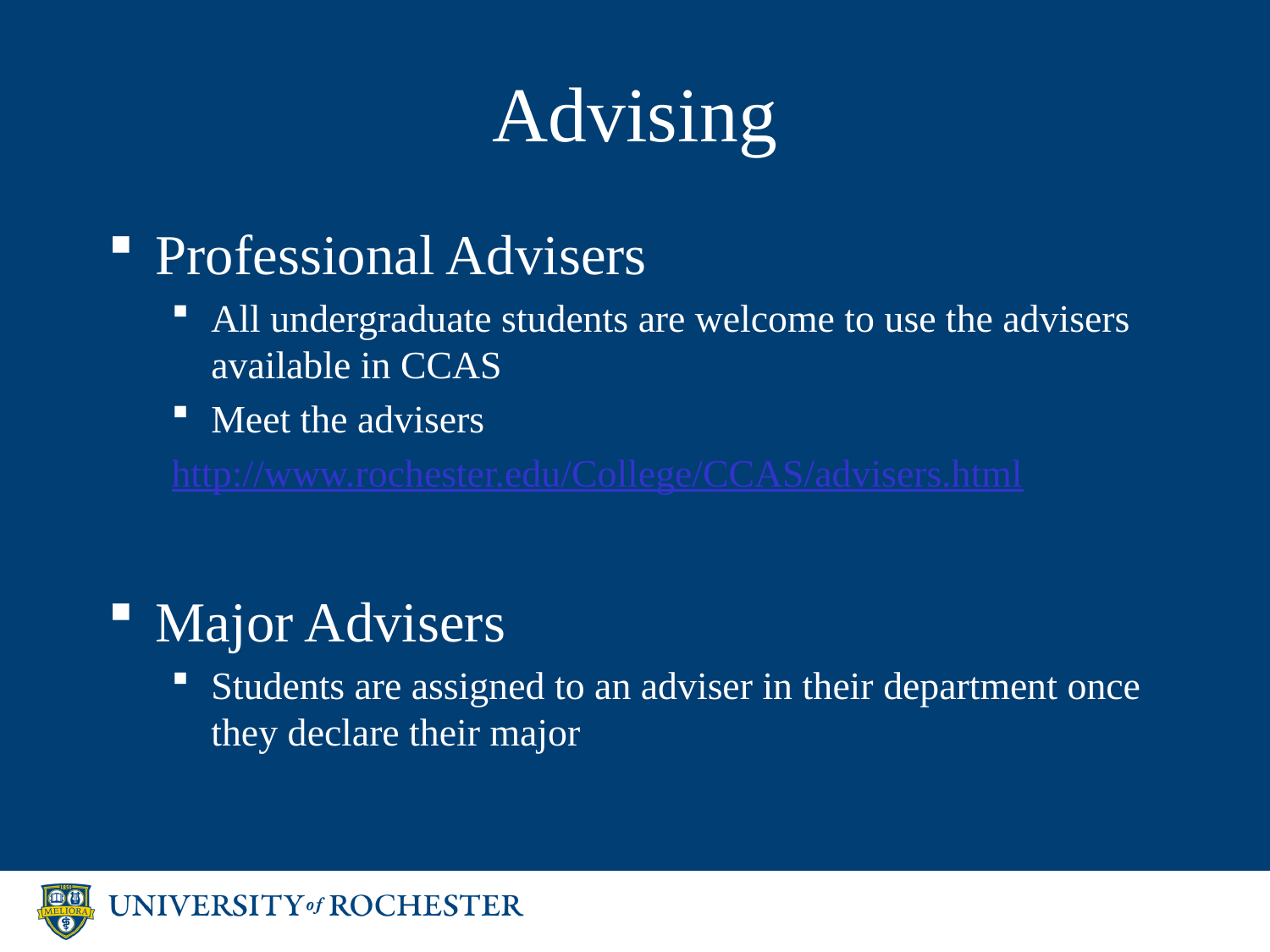

# Advising
Professional Advisers
All undergraduate students are welcome to use the advisers available in CCAS
Meet the advisers
http://www.rochester.edu/College/CCAS/advisers.html

Major Advisers
Students are assigned to an adviser in their department once they declare their major